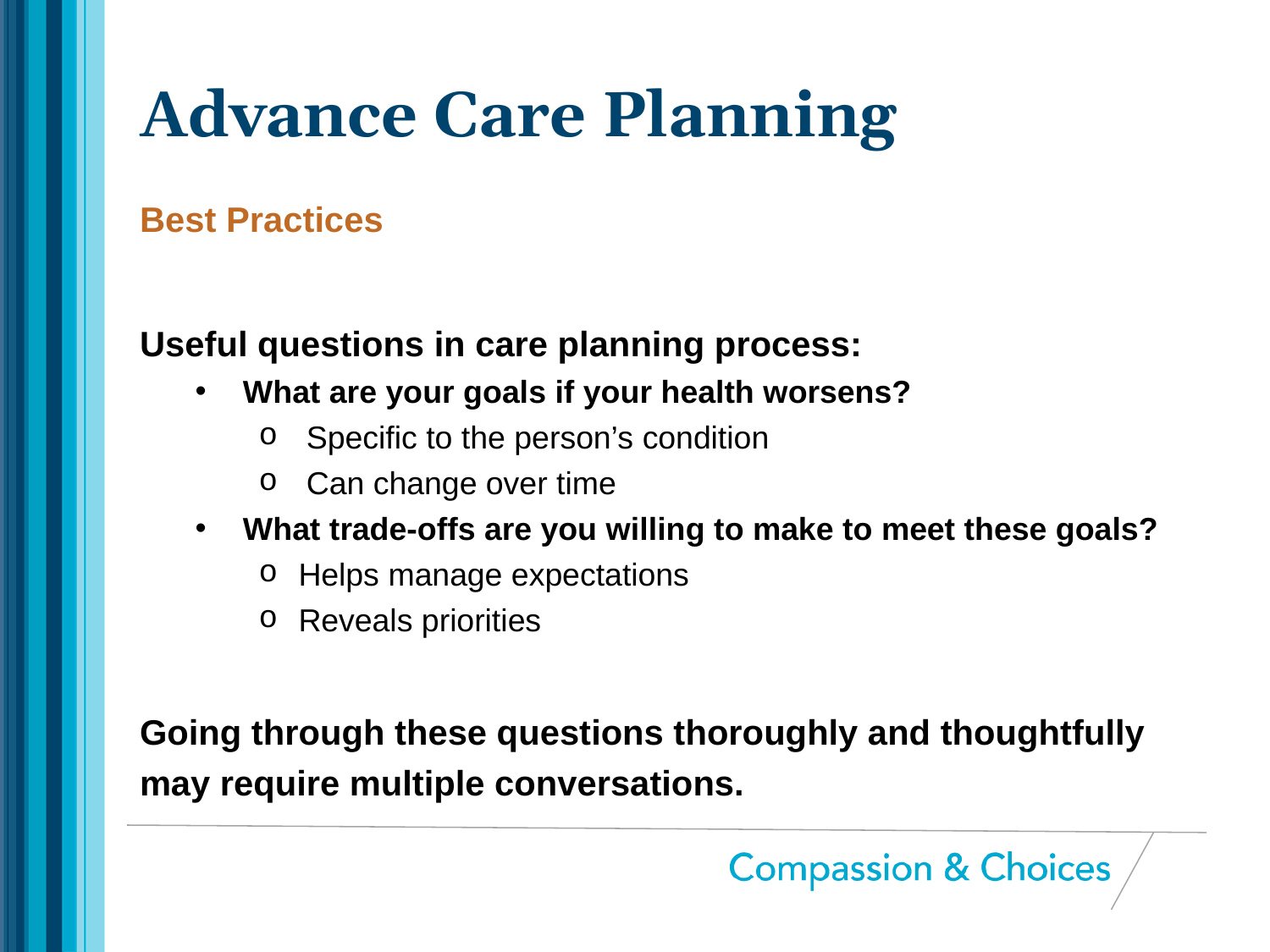

# Advance Care Planning
Best Practices
Useful questions in care planning process:
What are your goals if your health worsens?
Specific to the person’s condition
Can change over time
What trade-offs are you willing to make to meet these goals?
Helps manage expectations
Reveals priorities

Going through these questions thoroughly and thoughtfully may require multiple conversations.